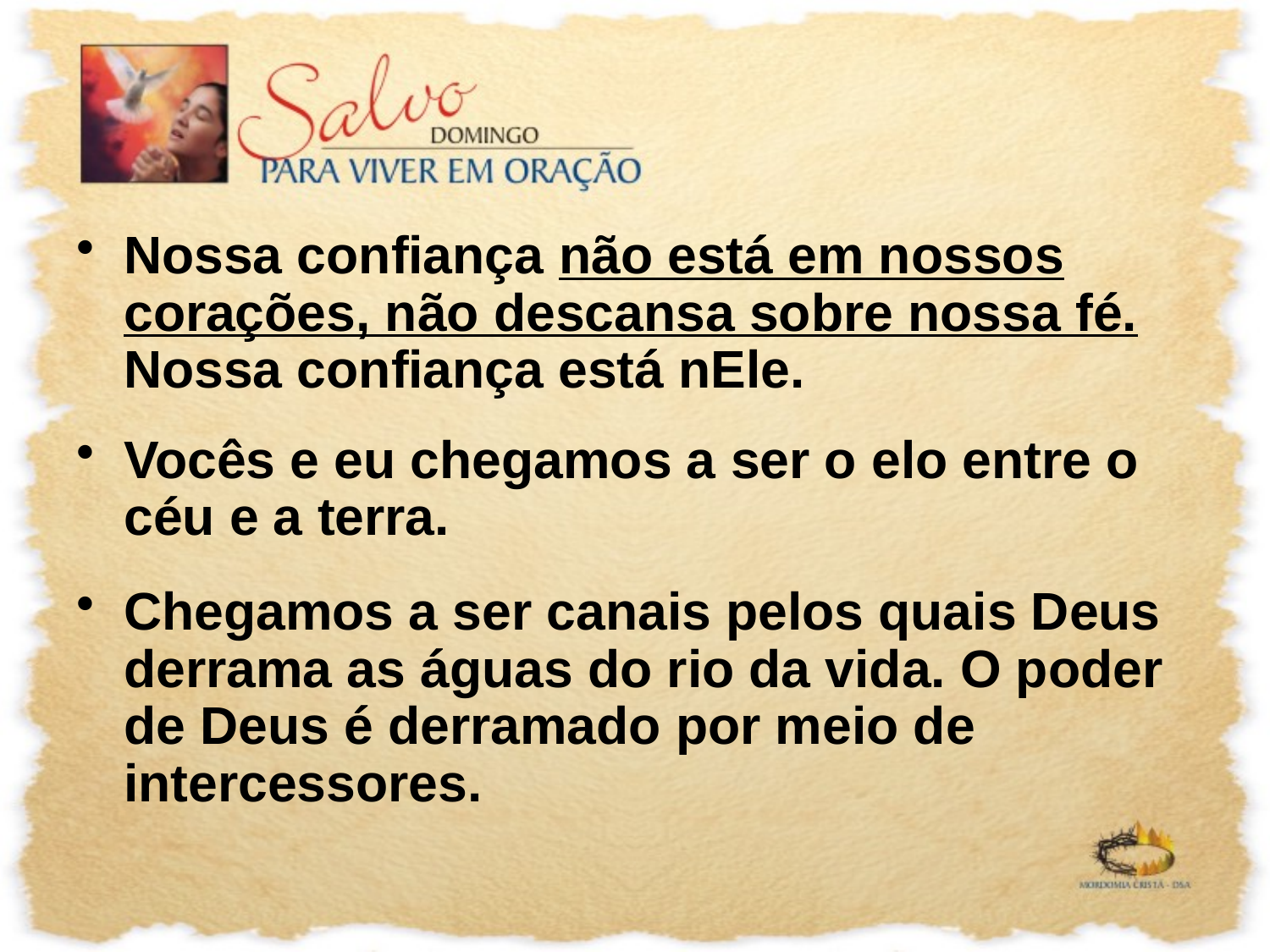

Nossa confiança não está em nossos corações, não descansa sobre nossa fé. Nossa confiança está nEle.

Vocês e eu chegamos a ser o elo entre o céu e a terra.

Chegamos a ser canais pelos quais Deus derrama as águas do rio da vida. O poder de Deus é derramado por meio de intercessores.